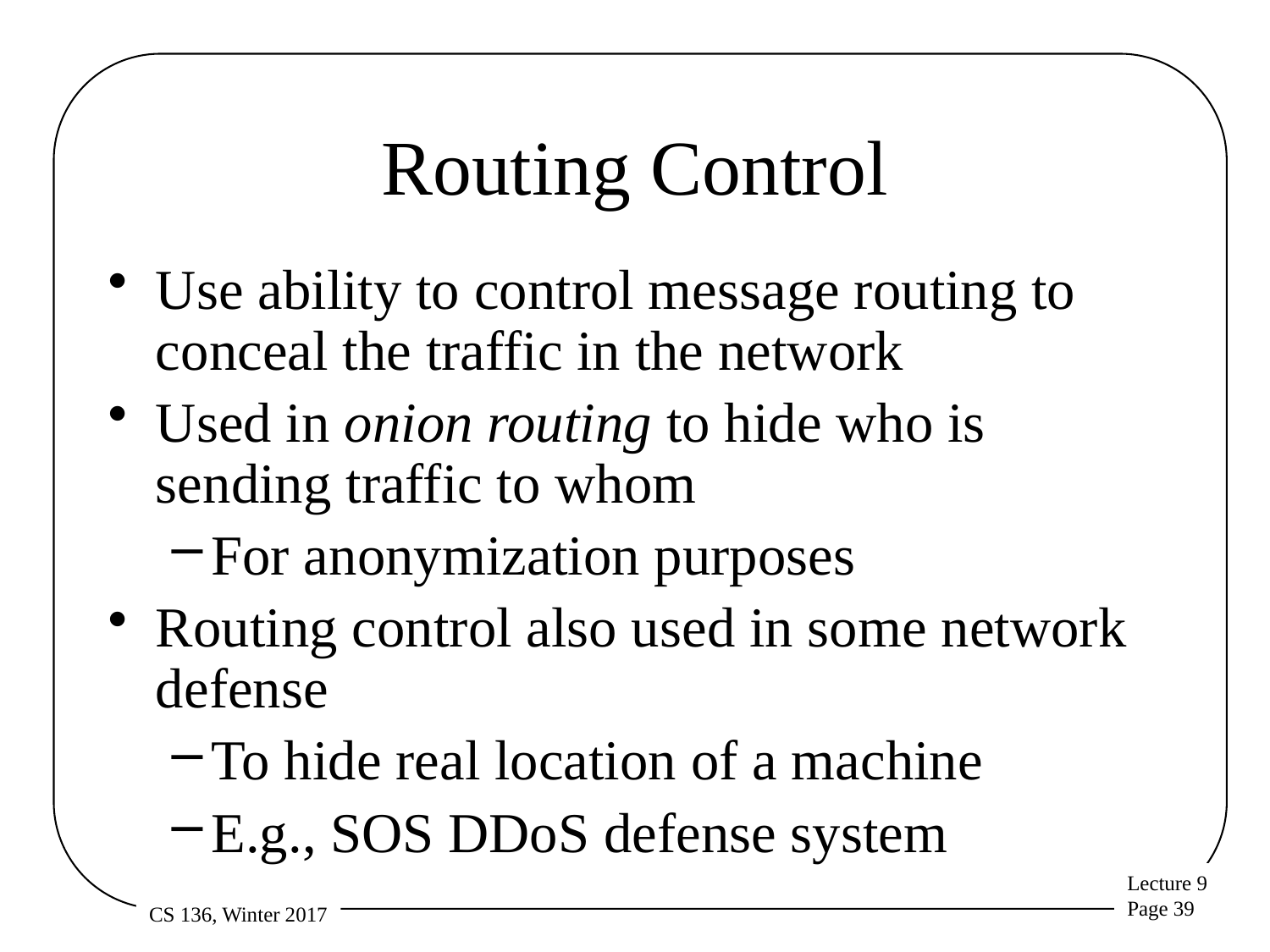

# Routing Control
Use ability to control message routing to conceal the traffic in the network
Used in onion routing to hide who is sending traffic to whom
For anonymization purposes
Routing control also used in some network defense
To hide real location of a machine
E.g., SOS DDoS defense system